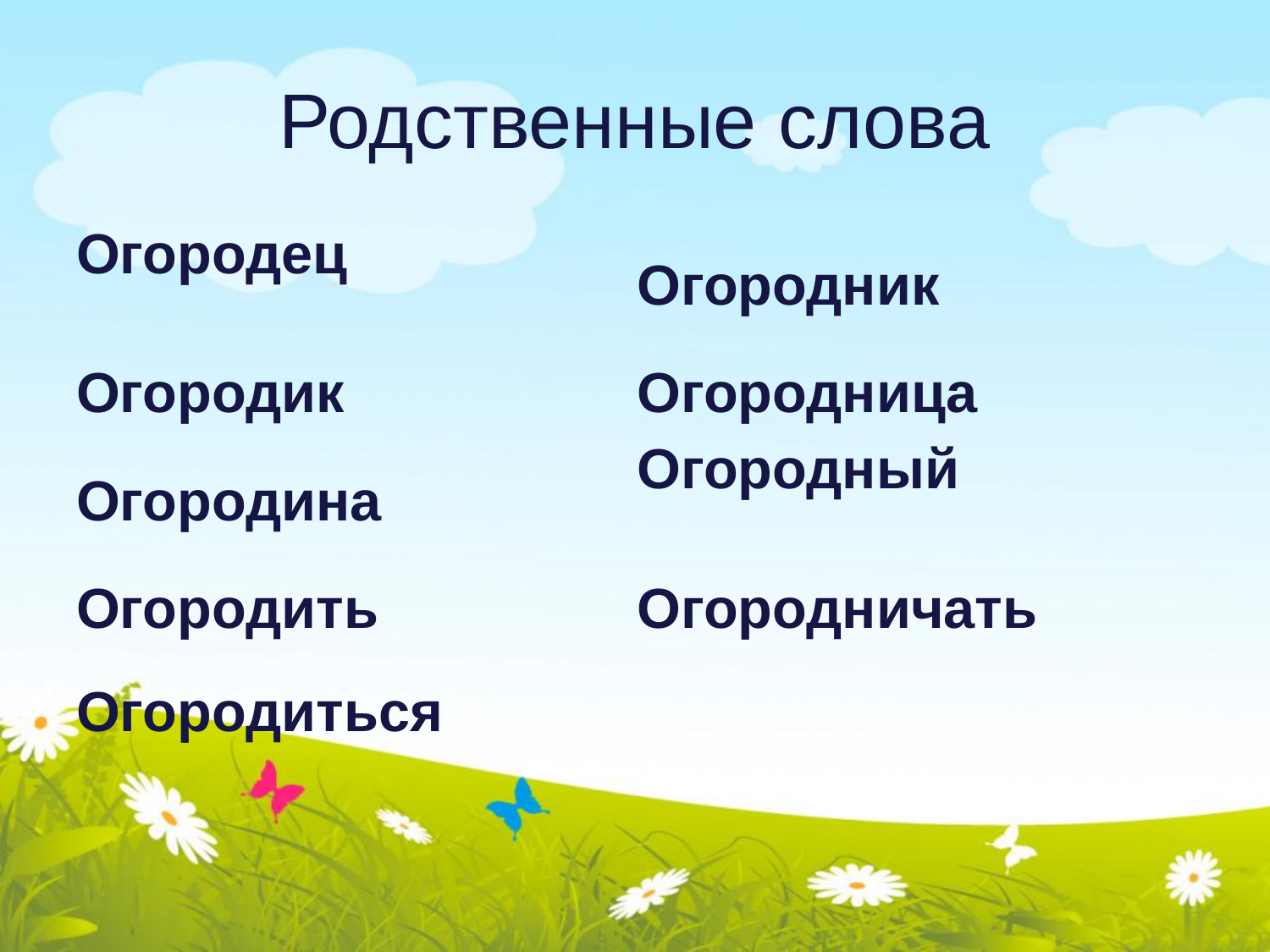

# Родственные слова
| Огородец | Огородник |
| --- | --- |
| Огородик | Огородница |
| Огородина | Огородный |
| Огородить | Огородничать |
| Огородиться |  |